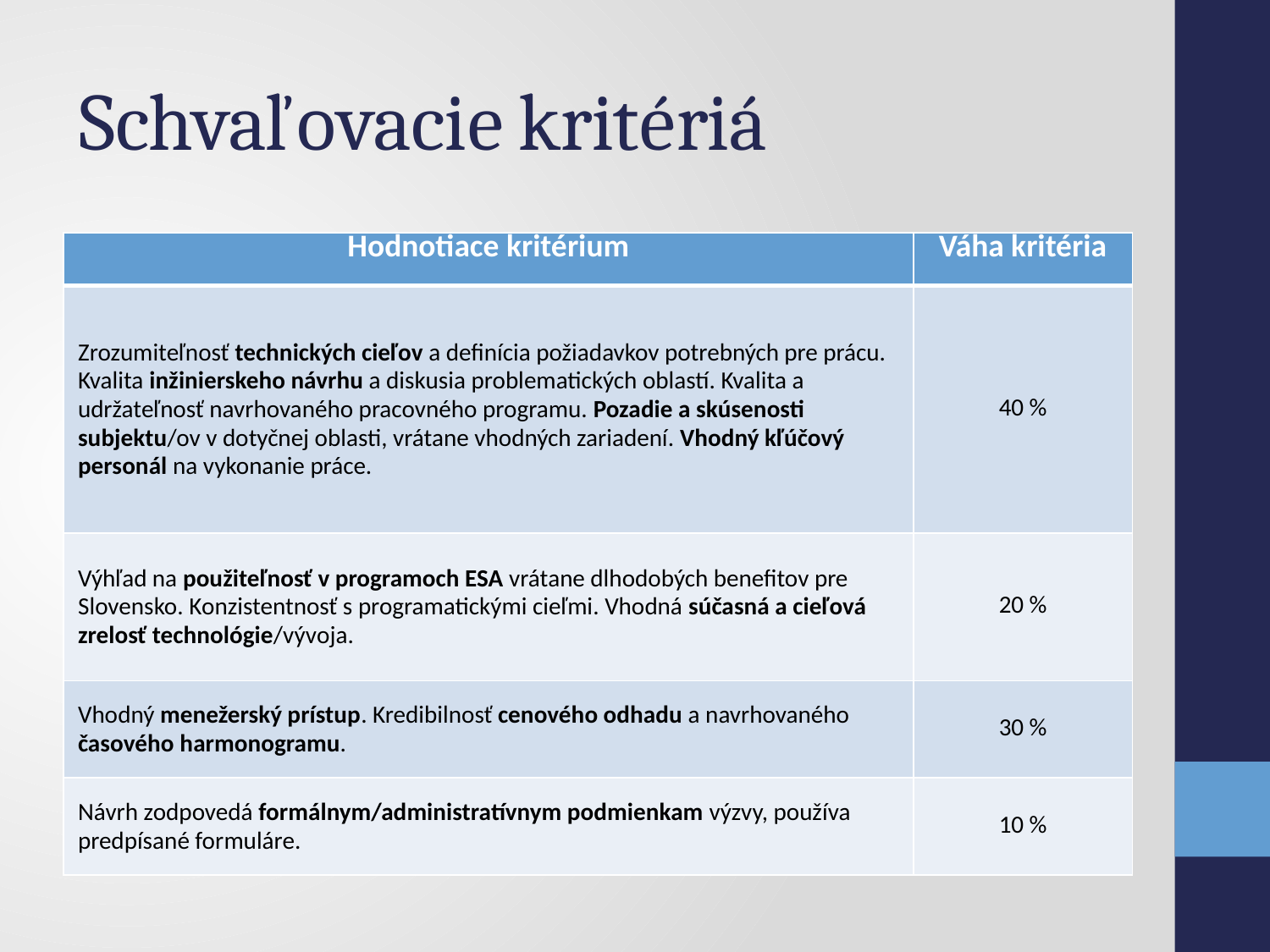

# Schvaľovacie kritériá
| Hodnotiace kritérium | Váha kritéria |
| --- | --- |
| Zrozumiteľnosť technických cieľov a definícia požiadavkov potrebných pre prácu. Kvalita inžinierskeho návrhu a diskusia problematických oblastí. Kvalita a udržateľnosť navrhovaného pracovného programu. Pozadie a skúsenosti subjektu/ov v dotyčnej oblasti, vrátane vhodných zariadení. Vhodný kľúčový personál na vykonanie práce. | 40 % |
| Výhľad na použiteľnosť v programoch ESA vrátane dlhodobých benefitov pre Slovensko. Konzistentnosť s programatickými cieľmi. Vhodná súčasná a cieľová zrelosť technológie/vývoja. | 20 % |
| Vhodný menežerský prístup. Kredibilnosť cenového odhadu a navrhovaného časového harmonogramu. | 30 % |
| Návrh zodpovedá formálnym/administratívnym podmienkam výzvy, používa predpísané formuláre. | 10 % |